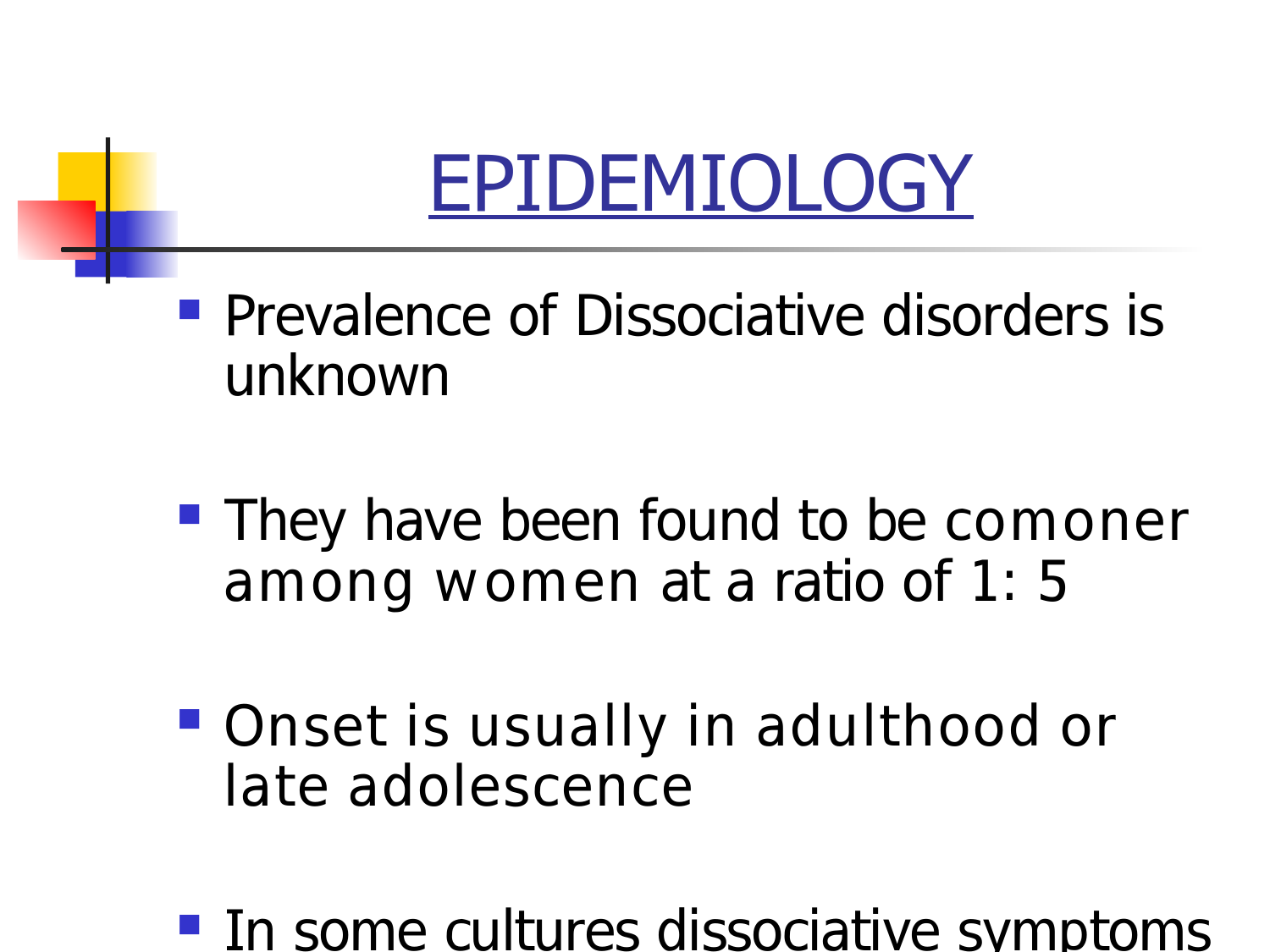

# EPIDEMIOLOGY
Prevalence of Dissociative disorders is unknown

They have been found to be comoner among women at a ratio of 1: 5

Onset is usually in adulthood or late adolescence

In some cultures dissociative symptoms may ocurr in the context of religious experiences and trance states